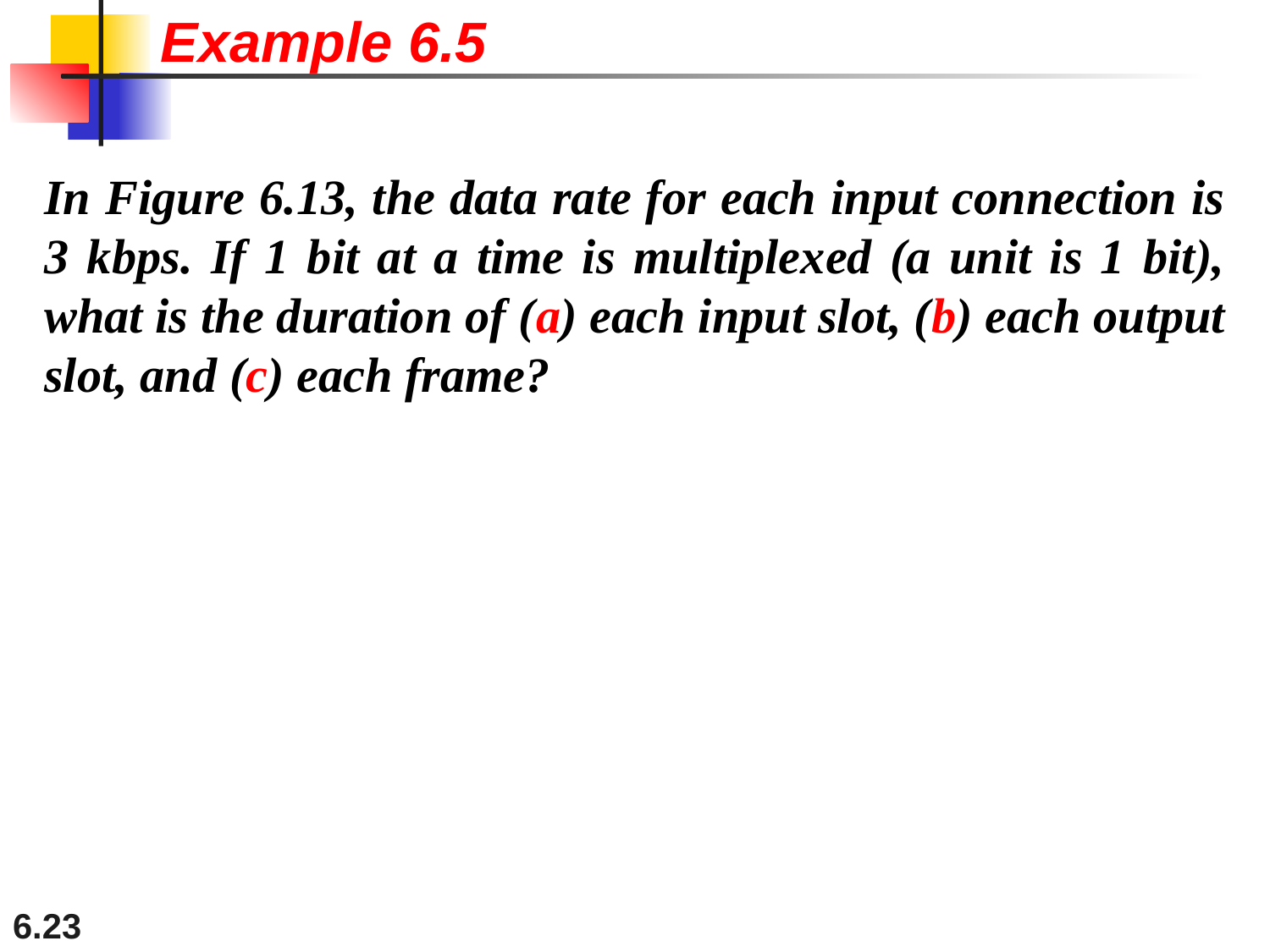

Example 6.5

In Figure 6.13, the data rate for each input connection is 3 kbps. If 1 bit at a time is multiplexed (a unit is 1 bit), what is the duration of (a) each input slot, (b) each output slot, and (c) each frame?
6.23